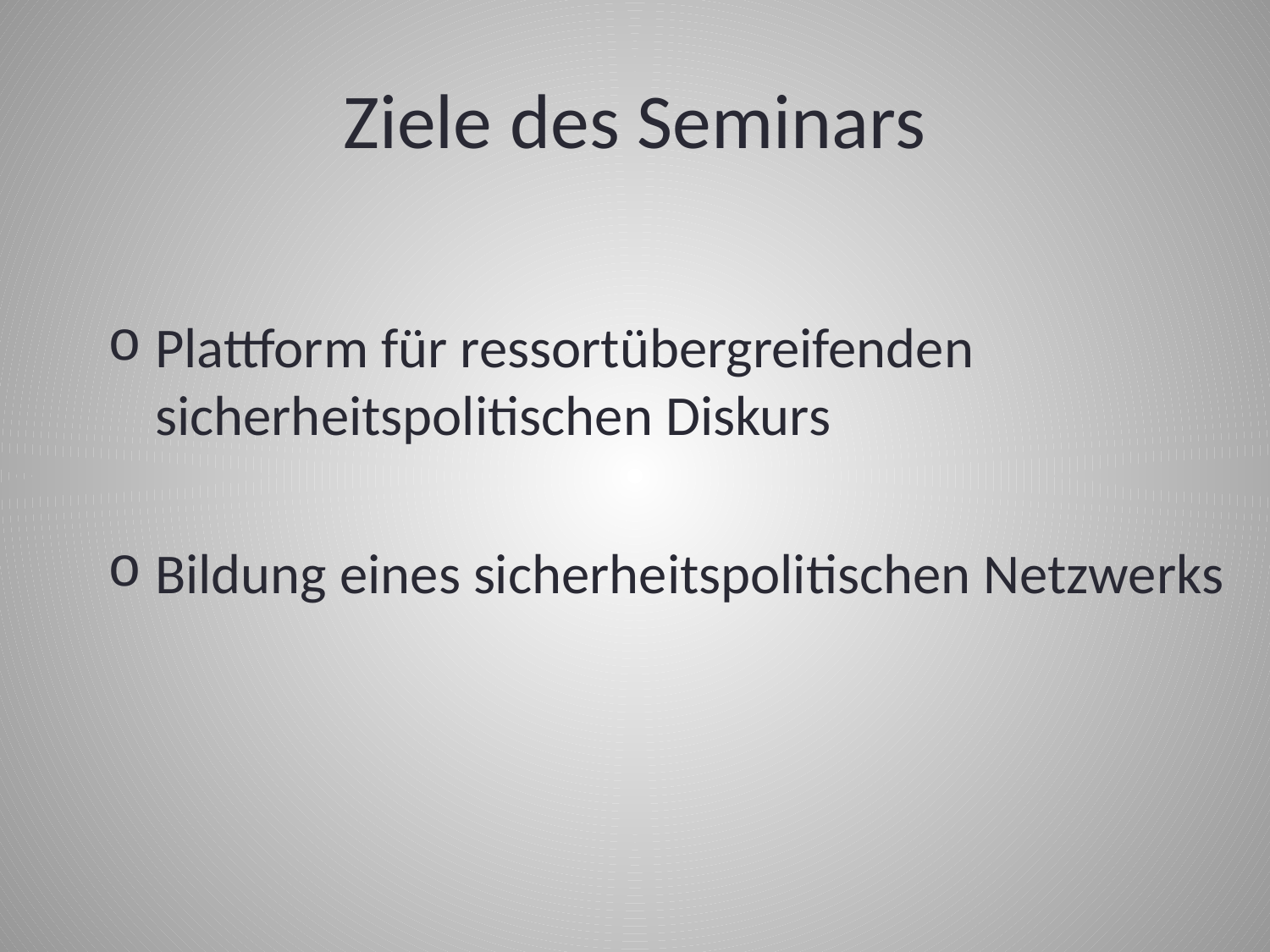

# Ziele des Seminars

Plattform für ressortübergreifenden sicherheitspolitischen Diskurs

Bildung eines sicherheitspolitischen Netzwerks